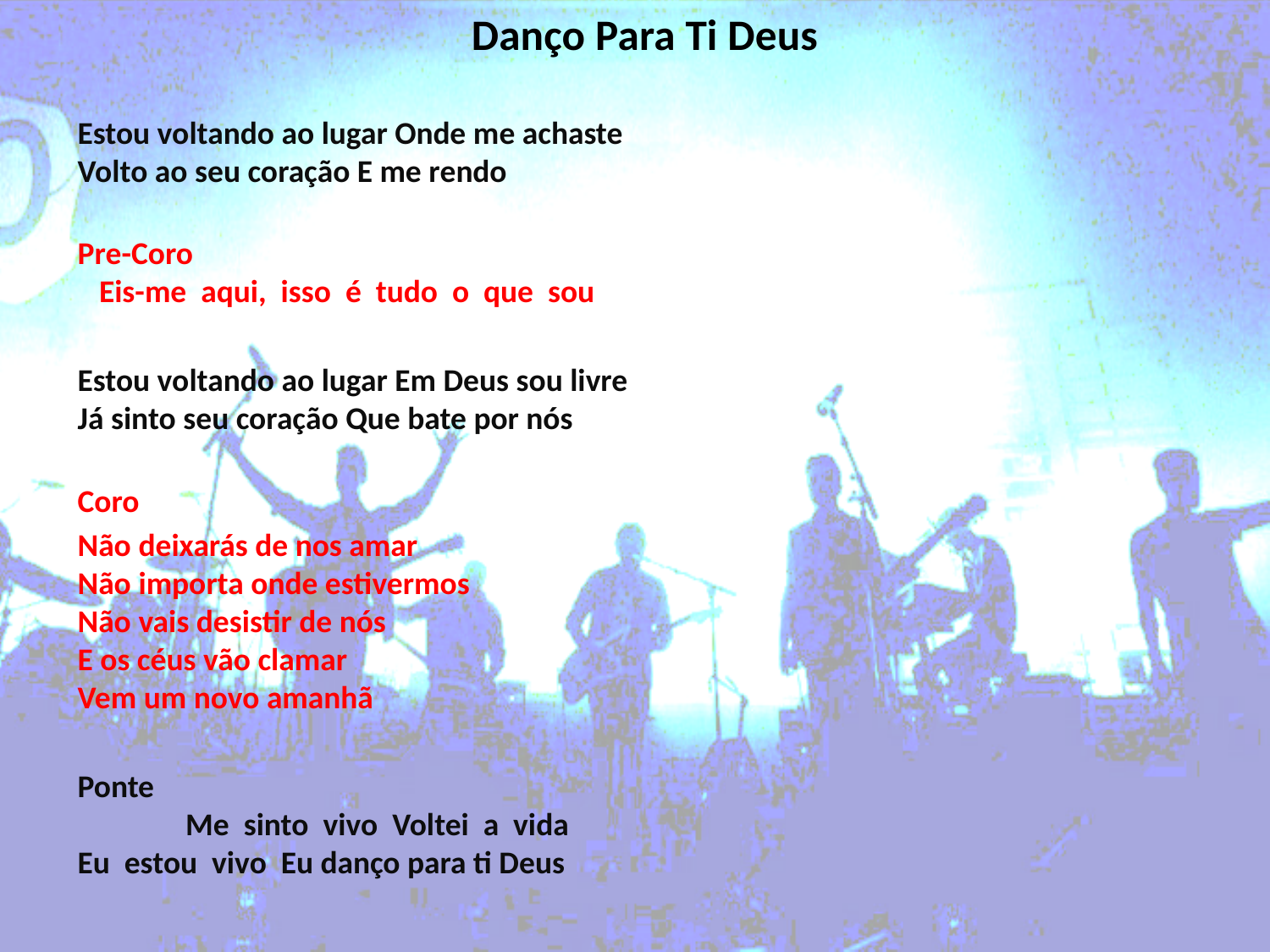

# Danço Para Ti Deus
Estou voltando ao lugar Onde me achaste
Volto ao seu coração E me rendo
Pre-Coro                                                                  Eis-me  aqui,  isso  é  tudo  o  que  sou

Estou voltando ao lugar Em Deus sou livre
Já sinto seu coração Que bate por nós
Coro
Não deixarás de nos amar
Não importa onde estivermos
Não vais desistir de nós
E os céus vão clamar
Vem um novo amanhã

Ponte                                                                                   Me  sinto  vivo  Voltei  a  vida
Eu  estou  vivo  Eu danço para ti Deus